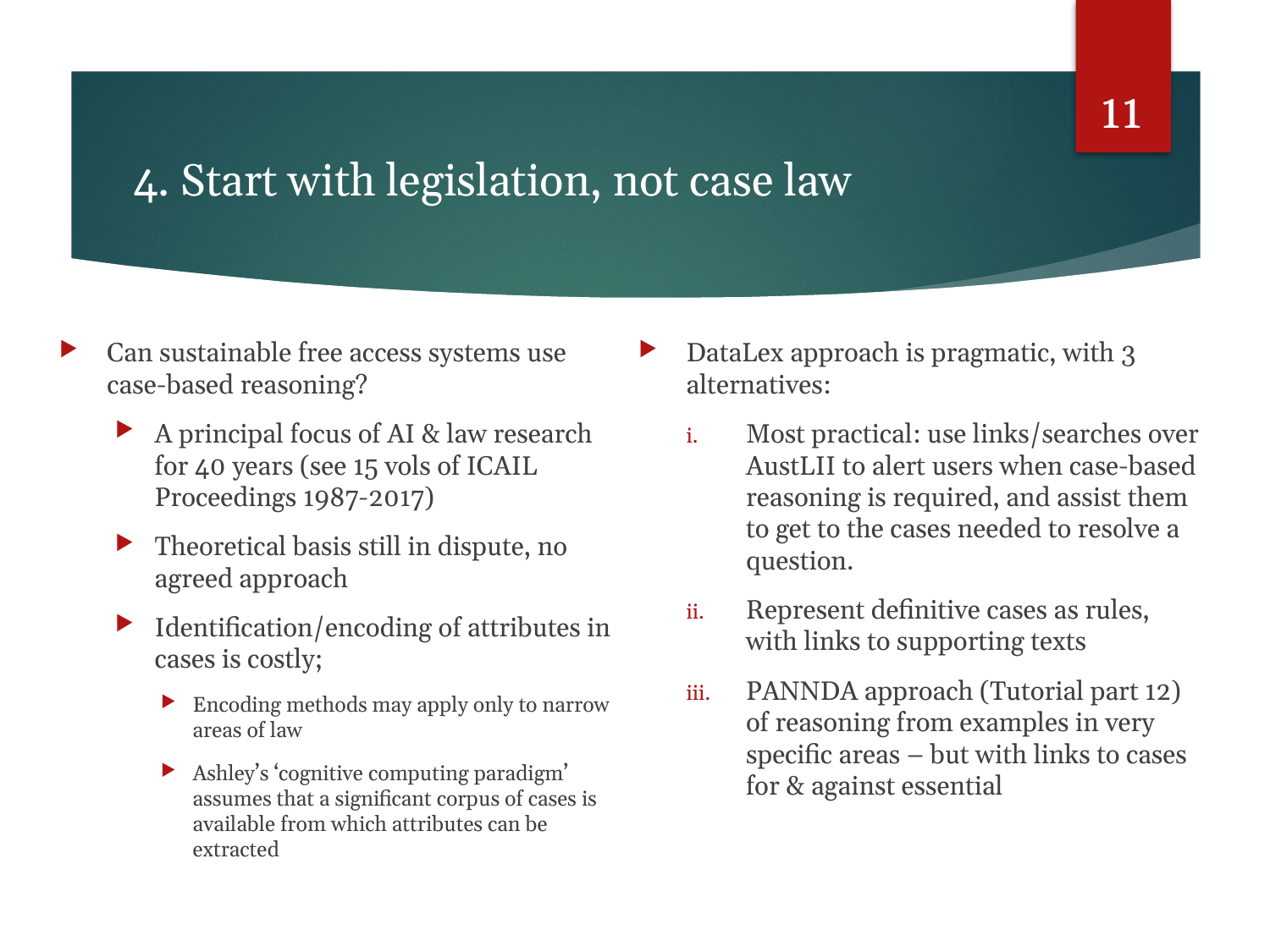

11
# 4. Start with legislation, not case law
Can sustainable free access systems use case-based reasoning?
A principal focus of AI & law research for 40 years (see 15 vols of ICAIL Proceedings 1987-2017)
Theoretical basis still in dispute, no agreed approach
Identification/encoding of attributes in cases is costly;
Encoding methods may apply only to narrow areas of law
Ashley’s ‘cognitive computing paradigm’ assumes that a significant corpus of cases is available from which attributes can be extracted
DataLex approach is pragmatic, with 3 alternatives:
Most practical: use links/searches over AustLII to alert users when case-based reasoning is required, and assist them to get to the cases needed to resolve a question.
Represent definitive cases as rules, with links to supporting texts
PANNDA approach (Tutorial part 12) of reasoning from examples in very specific areas – but with links to cases for & against essential